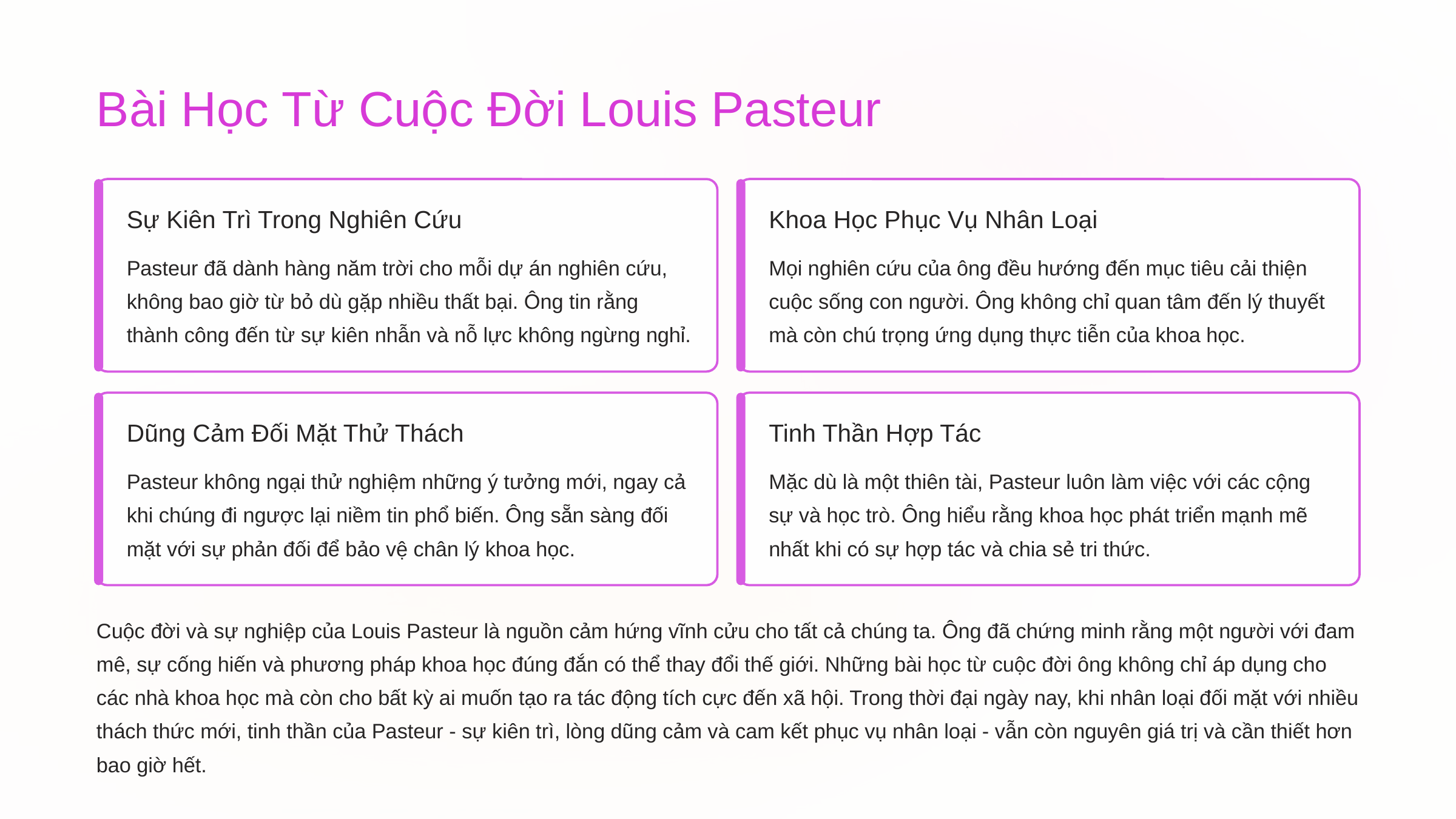

Bài Học Từ Cuộc Đời Louis Pasteur

Sự Kiên Trì Trong Nghiên Cứu
Khoa Học Phục Vụ Nhân Loại
Pasteur đã dành hàng năm trời cho mỗi dự án nghiên cứu, không bao giờ từ bỏ dù gặp nhiều thất bại. Ông tin rằng thành công đến từ sự kiên nhẫn và nỗ lực không ngừng nghỉ.
Mọi nghiên cứu của ông đều hướng đến mục tiêu cải thiện cuộc sống con người. Ông không chỉ quan tâm đến lý thuyết mà còn chú trọng ứng dụng thực tiễn của khoa học.

Dũng Cảm Đối Mặt Thử Thách
Tinh Thần Hợp Tác
Pasteur không ngại thử nghiệm những ý tưởng mới, ngay cả khi chúng đi ngược lại niềm tin phổ biến. Ông sẵn sàng đối mặt với sự phản đối để bảo vệ chân lý khoa học.
Mặc dù là một thiên tài, Pasteur luôn làm việc với các cộng sự và học trò. Ông hiểu rằng khoa học phát triển mạnh mẽ nhất khi có sự hợp tác và chia sẻ tri thức.
Cuộc đời và sự nghiệp của Louis Pasteur là nguồn cảm hứng vĩnh cửu cho tất cả chúng ta. Ông đã chứng minh rằng một người với đam mê, sự cống hiến và phương pháp khoa học đúng đắn có thể thay đổi thế giới. Những bài học từ cuộc đời ông không chỉ áp dụng cho các nhà khoa học mà còn cho bất kỳ ai muốn tạo ra tác động tích cực đến xã hội. Trong thời đại ngày nay, khi nhân loại đối mặt với nhiều thách thức mới, tinh thần của Pasteur - sự kiên trì, lòng dũng cảm và cam kết phục vụ nhân loại - vẫn còn nguyên giá trị và cần thiết hơn bao giờ hết.